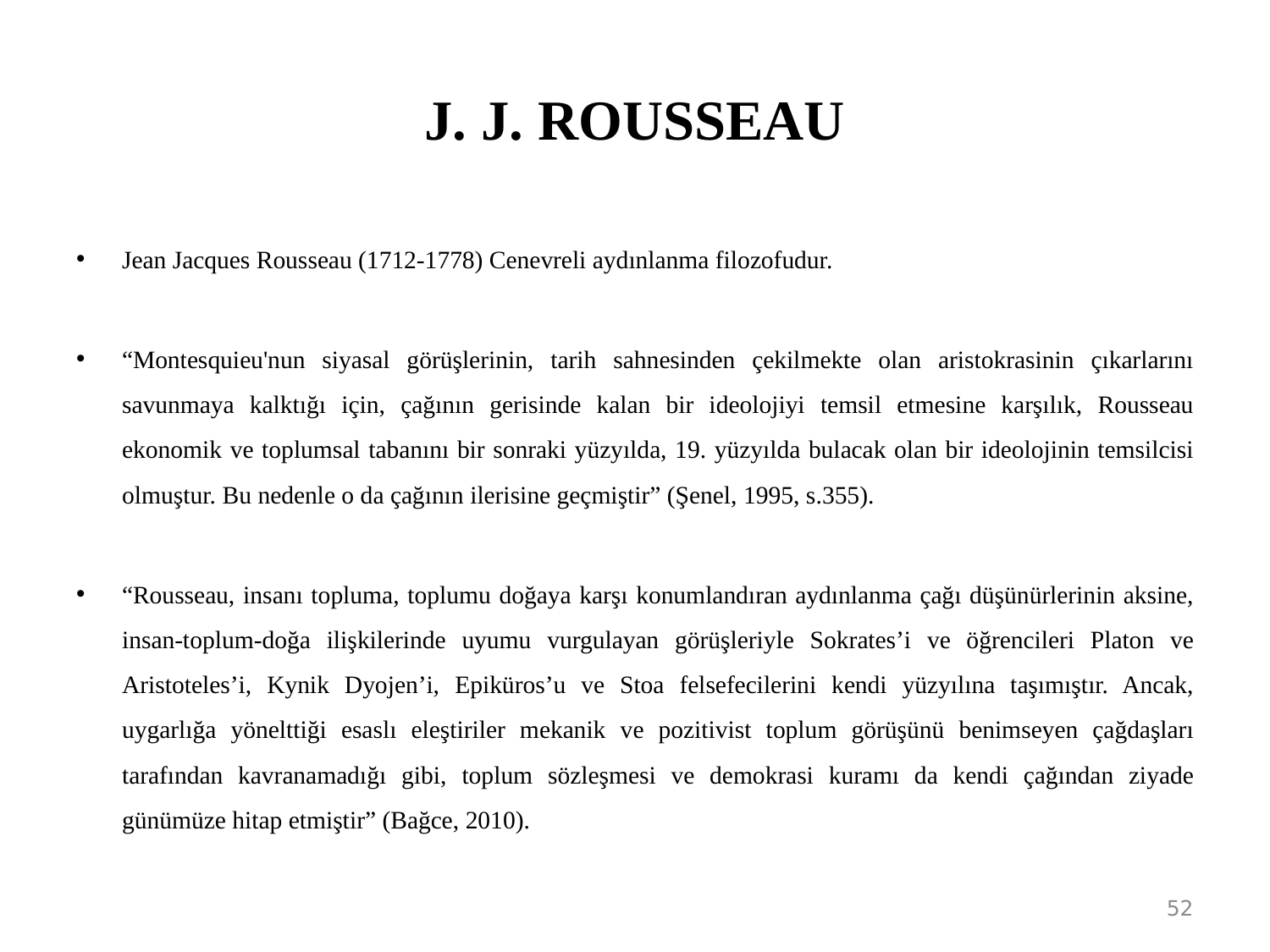

# J. J. ROUSSEAU
Jean Jacques Rousseau (1712-1778) Cenevreli aydınlanma filozofudur.

“Montesquieu'nun siyasal görüşlerinin, tarih sahnesinden çekilmekte olan aristokrasinin çıkarlarını savunmaya kalktığı için, çağının gerisinde kalan bir ideolojiyi temsil etmesine karşılık, Rousseau ekonomik ve toplumsal tabanını bir sonraki yüzyılda, 19. yüzyılda bulacak olan bir ideolojinin temsilcisi olmuştur. Bu nedenle o da çağının ilerisine geçmiştir” (Şenel, 1995, s.355).

“Rousseau, insanı topluma, toplumu doğaya karşı konumlandıran aydınlanma çağı düşünürlerinin aksine, insan-toplum-doğa ilişkilerinde uyumu vurgulayan görüşleriyle Sokrates’i ve öğrencileri Platon ve Aristoteles’i, Kynik Dyojen’i, Epiküros’u ve Stoa felsefecilerini kendi yüzyılına taşımıştır. Ancak, uygarlığa yönelttiği esaslı eleştiriler mekanik ve pozitivist toplum görüşünü benimseyen çağdaşları tarafından kavranamadığı gibi, toplum sözleşmesi ve demokrasi kuramı da kendi çağından ziyade günümüze hitap etmiştir” (Bağce, 2010).
52